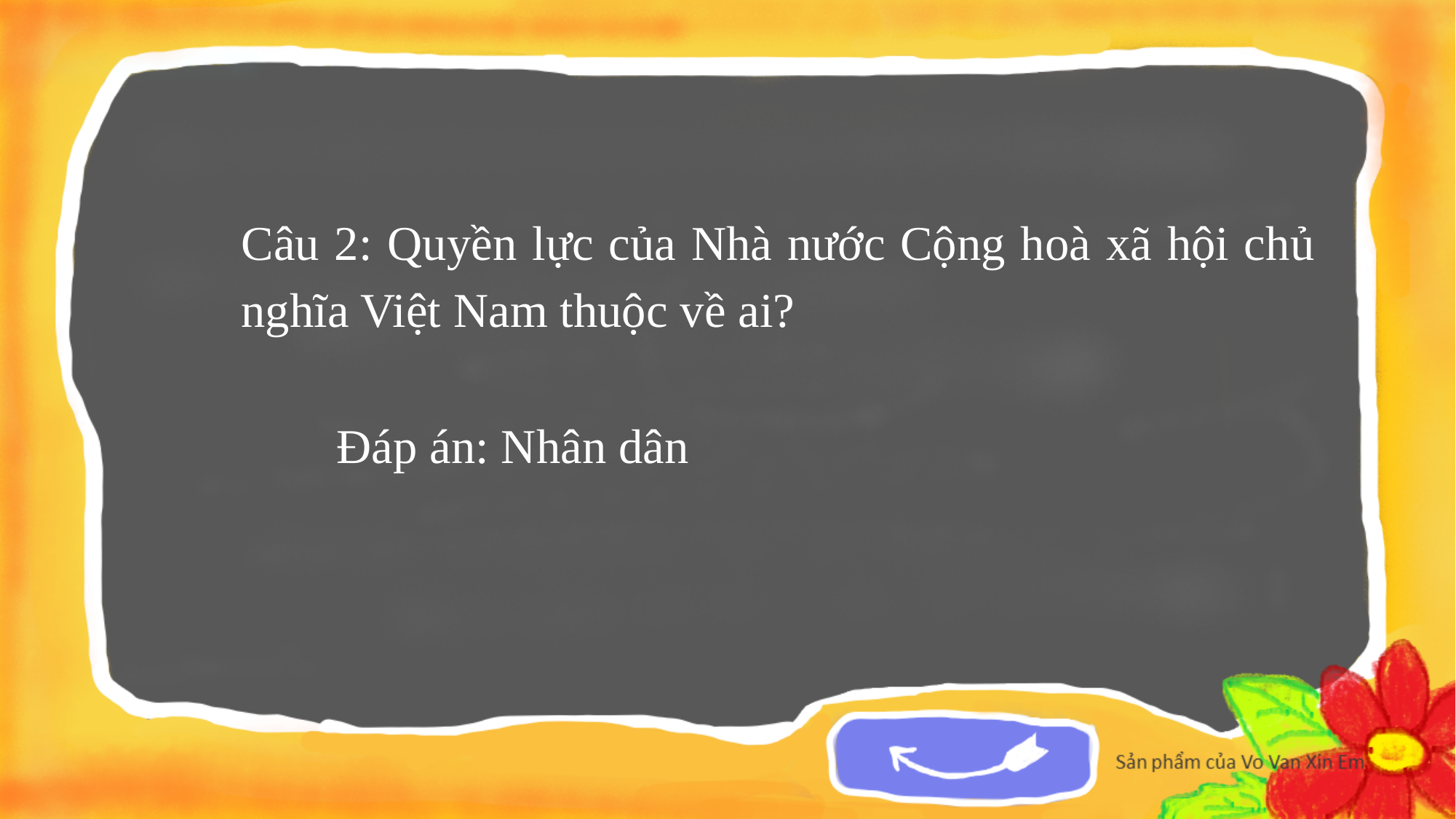

Câu 2: Quyền lực của Nhà nước Cộng hoà xã hội chủ nghĩa Việt Nam thuộc về ai?
Đáp án: Nhân dân